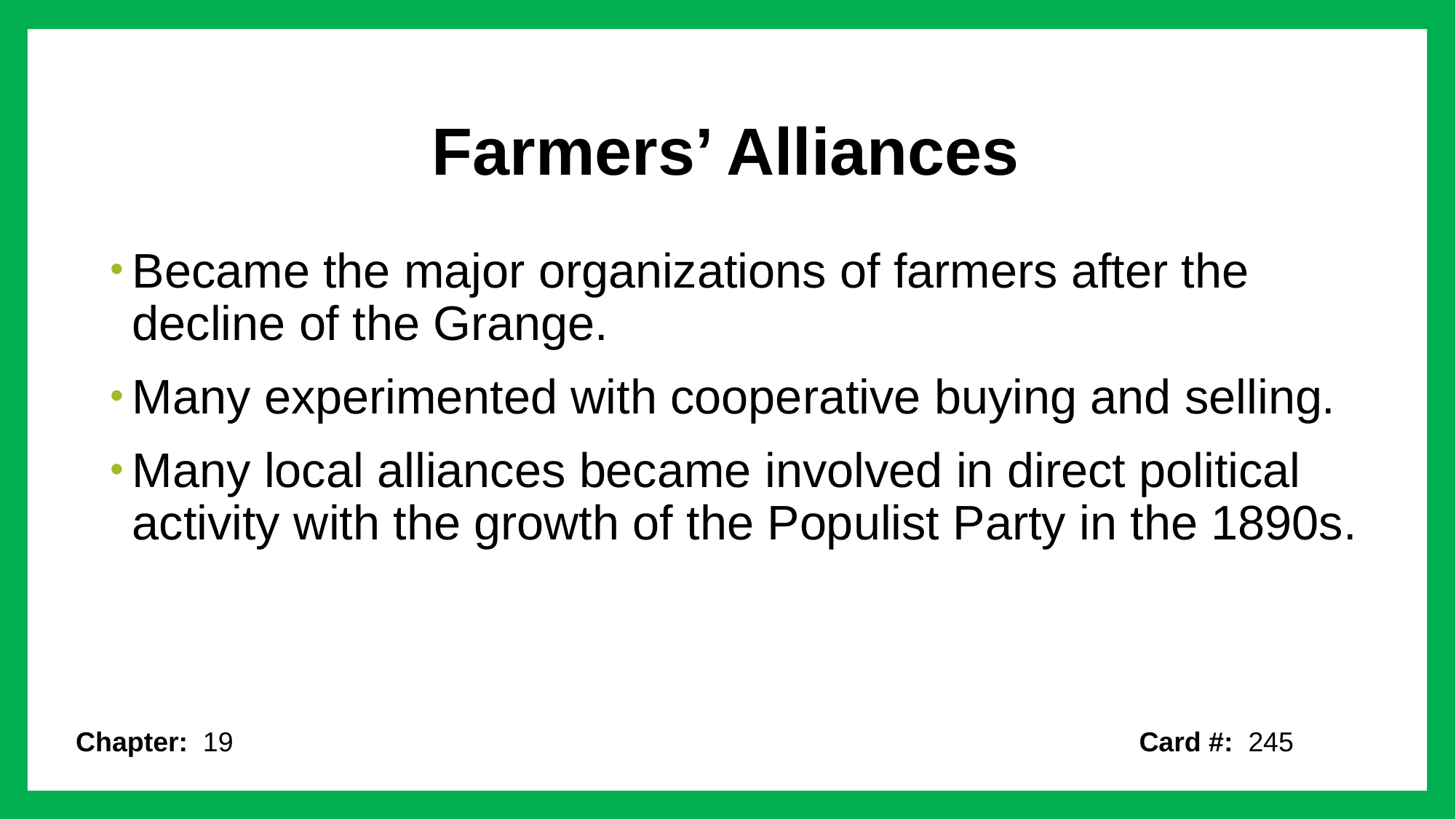

# Farmers’ Alliances
Became the major organizations of farmers after the decline of the Grange.
Many experimented with cooperative buying and selling.
Many local alliances became involved in direct political activity with the growth of the Populist Party in the 1890s.

Card #:  245
Chapter:  19